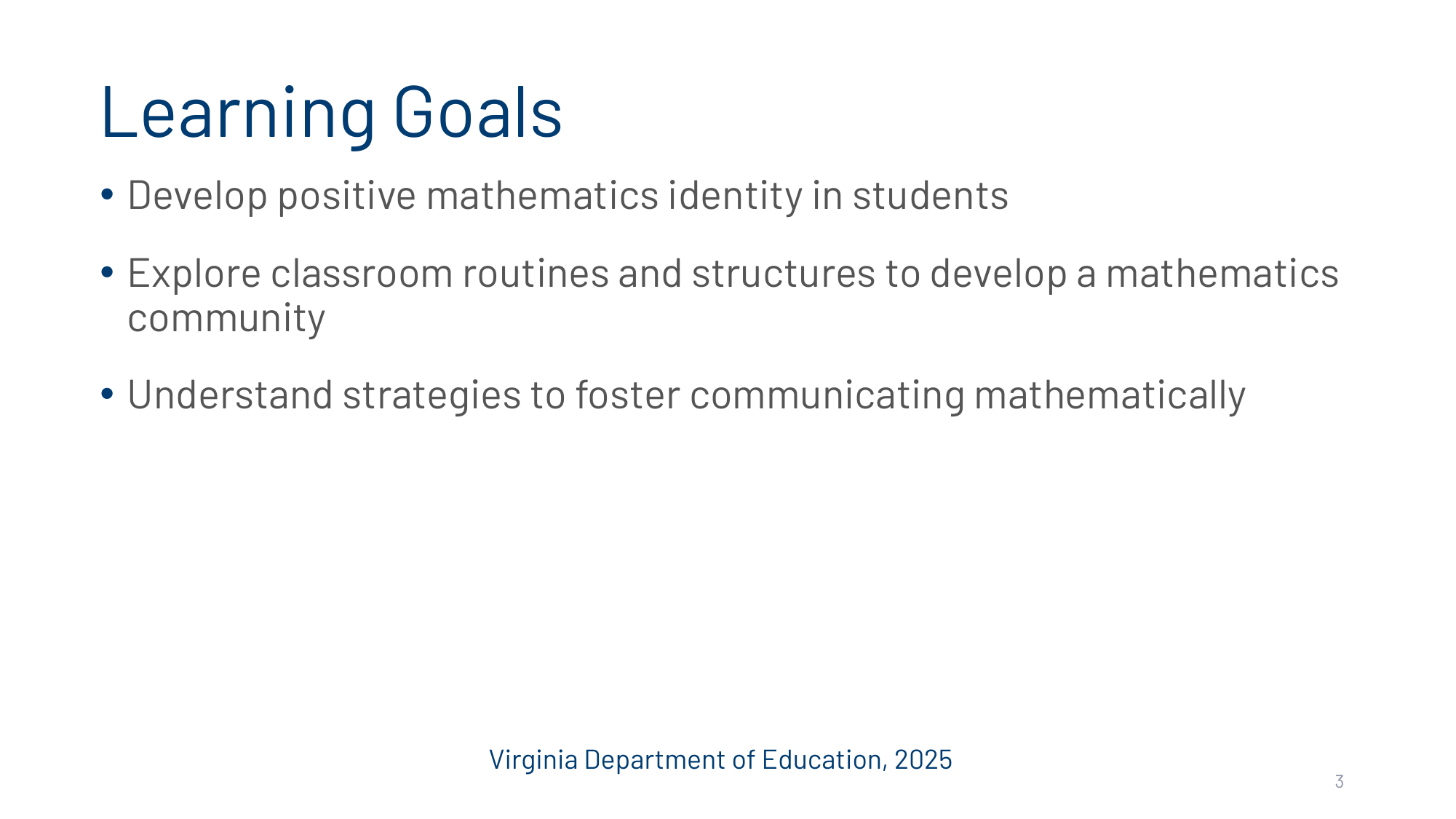

# Learning Goals
Develop positive mathematics identity in students
Explore classroom routines and structures to develop a mathematics community
Understand strategies to foster communicating mathematically
Virginia Department of Education, 2025
3